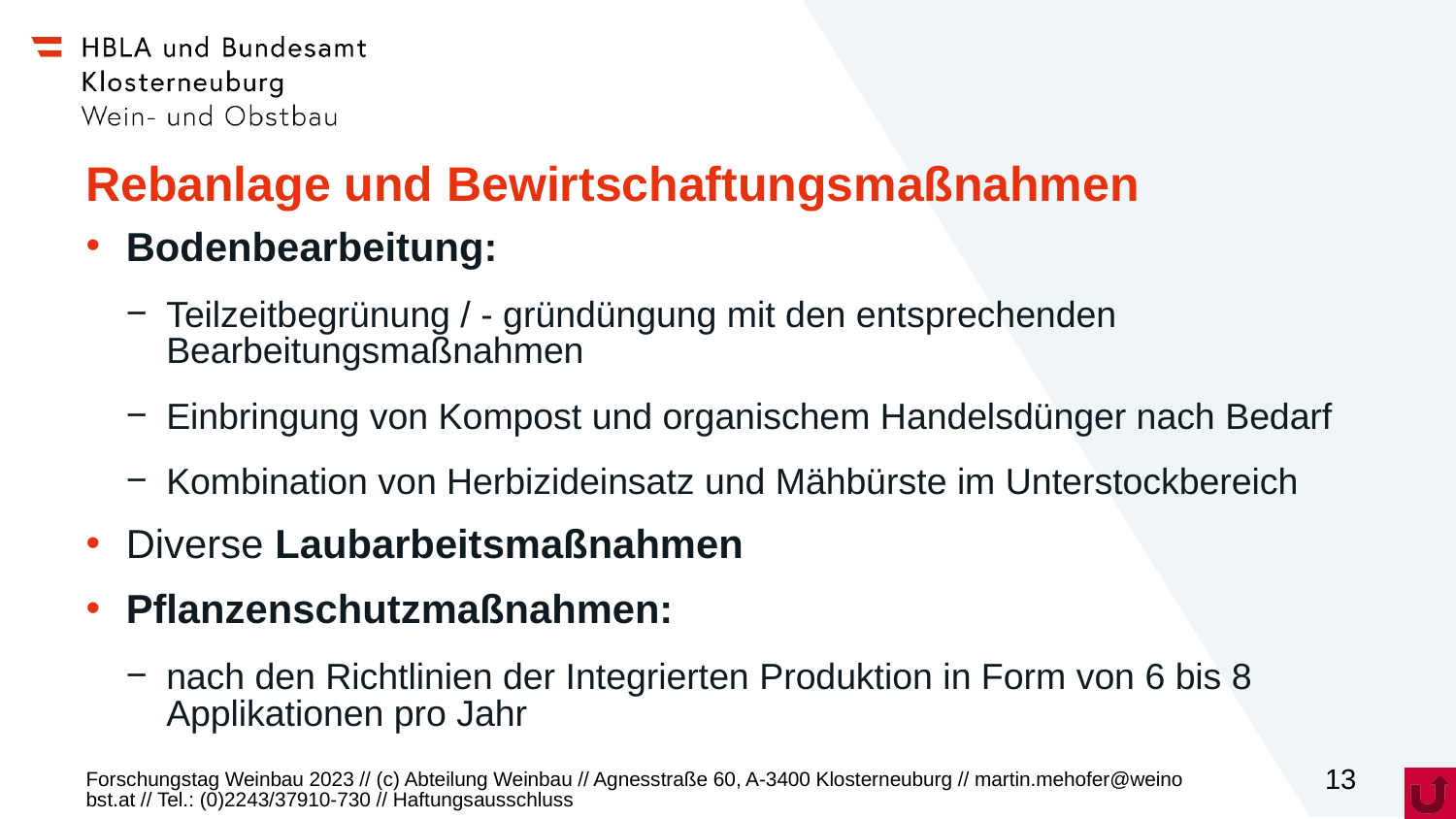

# Rebanlage und Bewirtschaftungsmaßnahmen
Bodenbearbeitung:
Teilzeitbegrünung / - gründüngung mit den entsprechenden Bearbeitungsmaßnahmen
Einbringung von Kompost und organischem Handelsdünger nach Bedarf
Kombination von Herbizideinsatz und Mähbürste im Unterstockbereich
Diverse Laubarbeitsmaßnahmen
Pflanzenschutzmaßnahmen:
nach den Richtlinien der Integrierten Produktion in Form von 6 bis 8 Applikationen pro Jahr
Forschungstag Weinbau 2023 // (c) Abteilung Weinbau // Agnesstraße 60, A-3400 Klosterneuburg // martin.mehofer@weinobst.at // Tel.: (0)2243/37910-730 // Haftungsausschluss
13